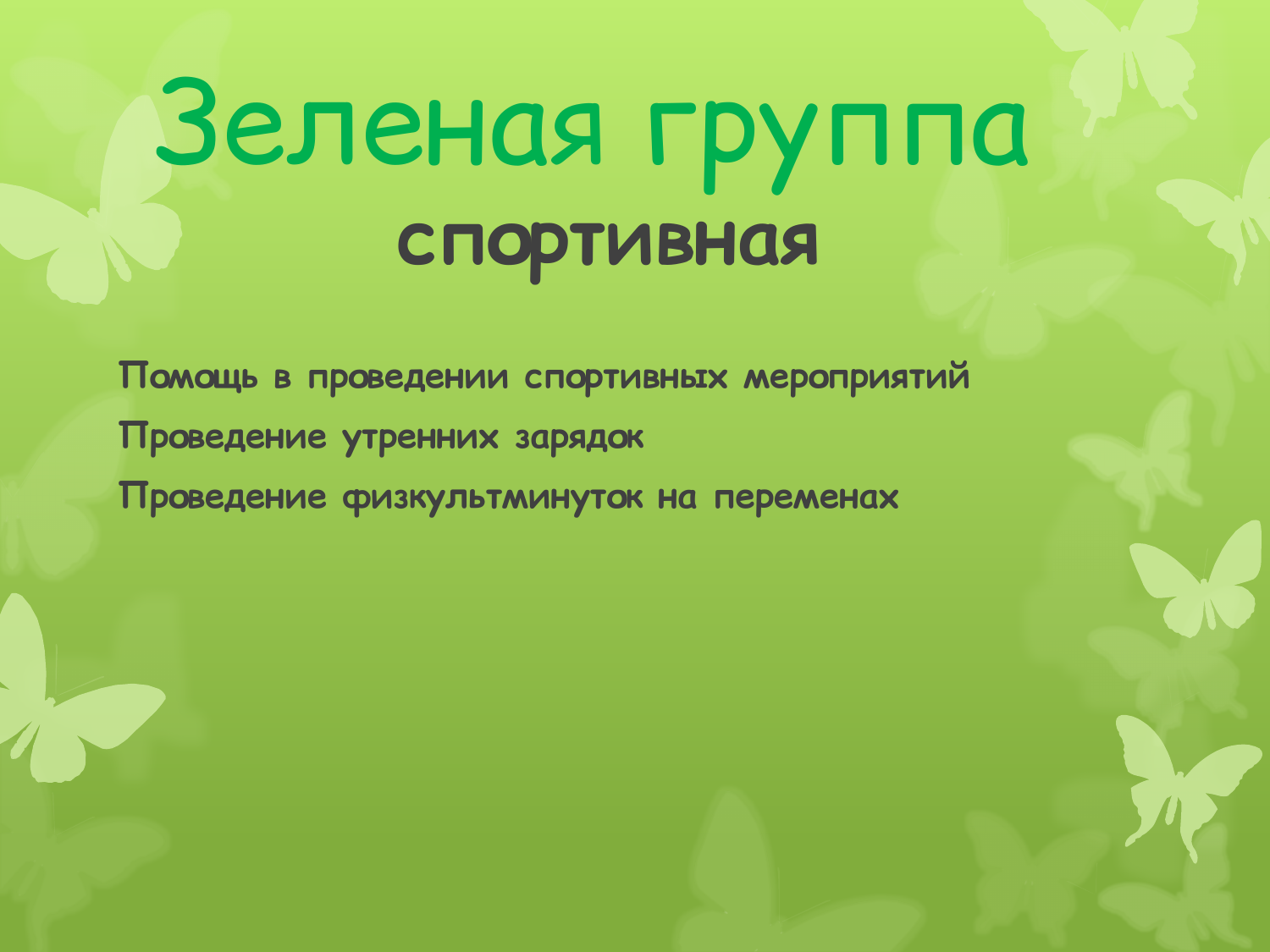

# Зеленая группа  спортивная
Помощь в проведении спортивных мероприятий
Проведение утренних зарядок
Проведение физкультминуток на переменах